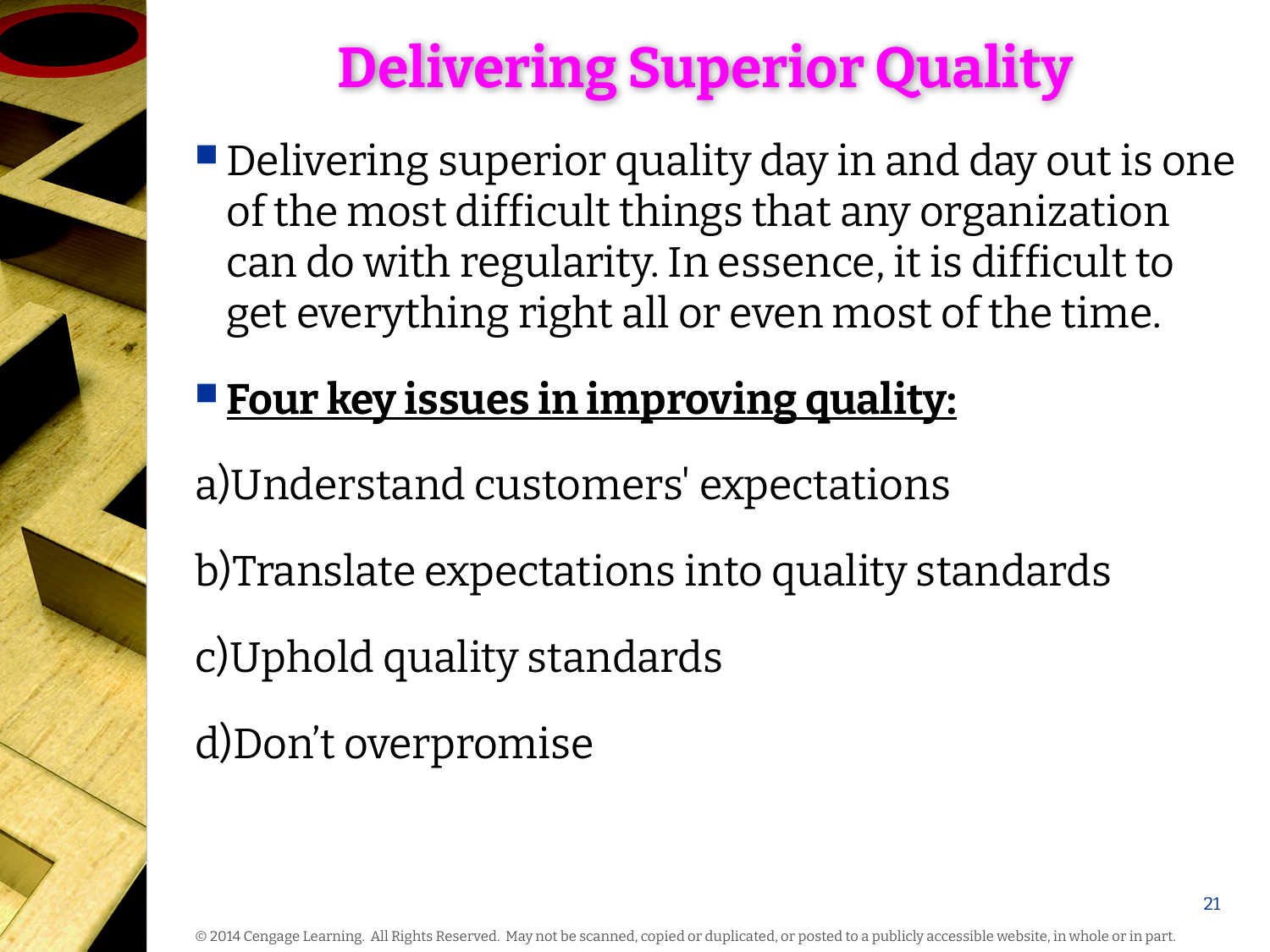

# Delivering Superior Quality
Delivering superior quality day in and day out is one of the most difficult things that any organization can do with regularity. In essence, it is difficult to get everything right all or even most of the time.
Four key issues in improving quality:
a)Understand customers' expectations
b)Translate expectations into quality standards
c)Uphold quality standards
d)Don’t overpromise

21